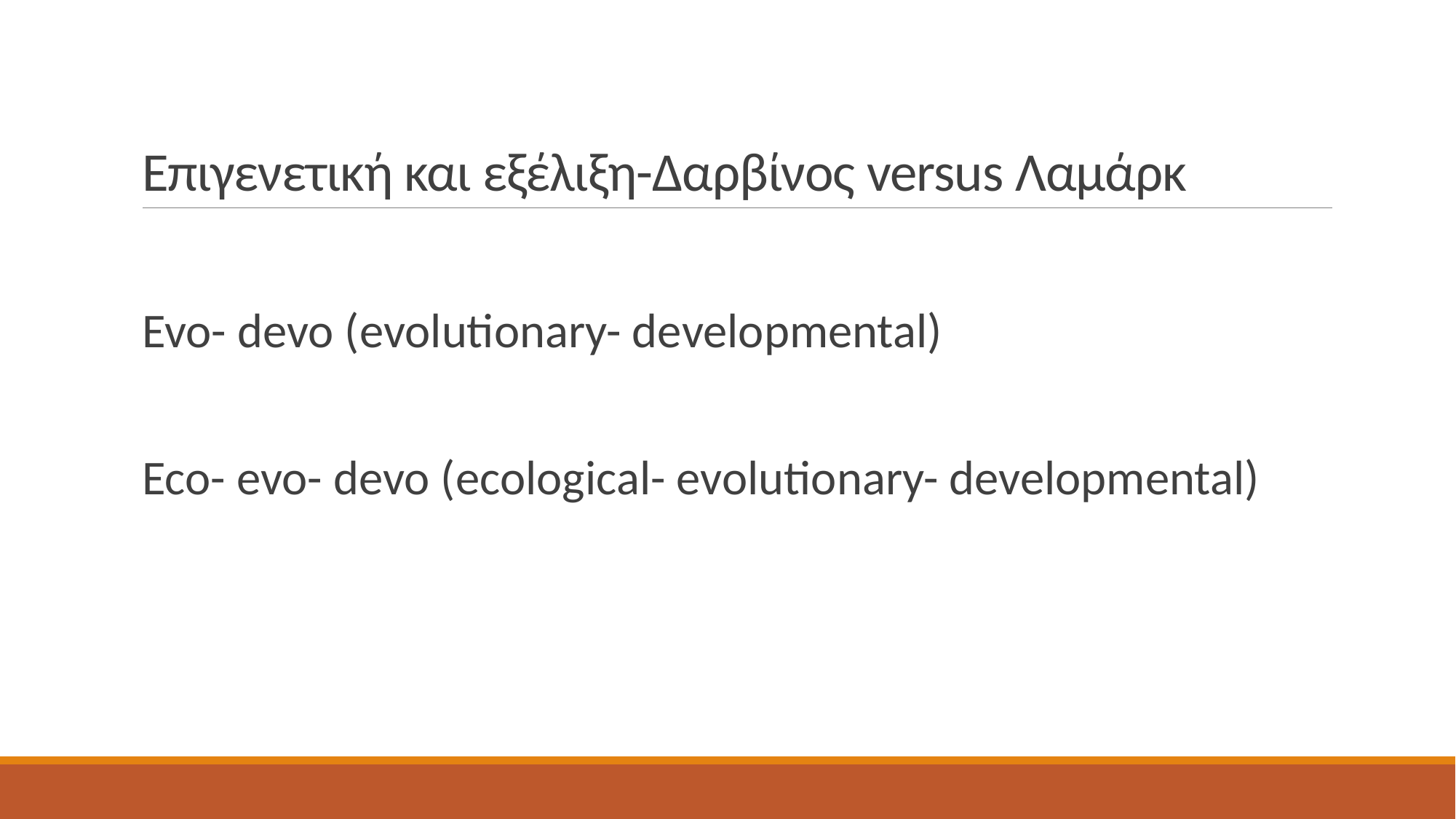

# Επιγενετική και εξέλιξη-Δαρβίνος versus Λαμάρκ

Evo- devo (evolutionary- developmental)

Eco- evo- devo (ecological- evolutionary- developmental)